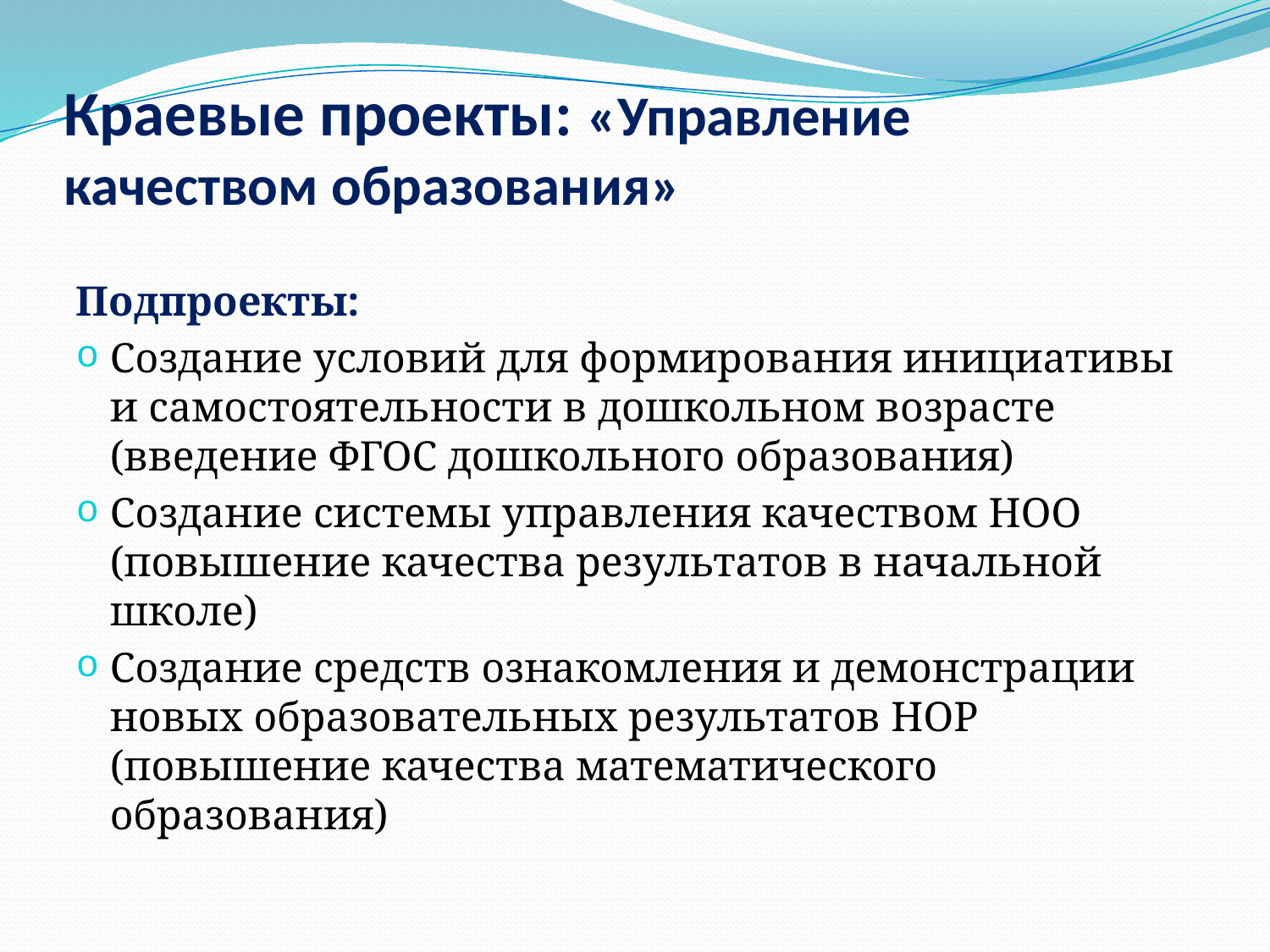

# Краевые проекты: «Управление качеством образования»
Подпроекты:
Создание условий для формирования инициативы и самостоятельности в дошкольном возрасте (введение ФГОС дошкольного образования)
Создание системы управления качеством НОО (повышение качества результатов в начальной школе)
Создание средств ознакомления и демонстрации новых образовательных результатов НОР (повышение качества математического образования)